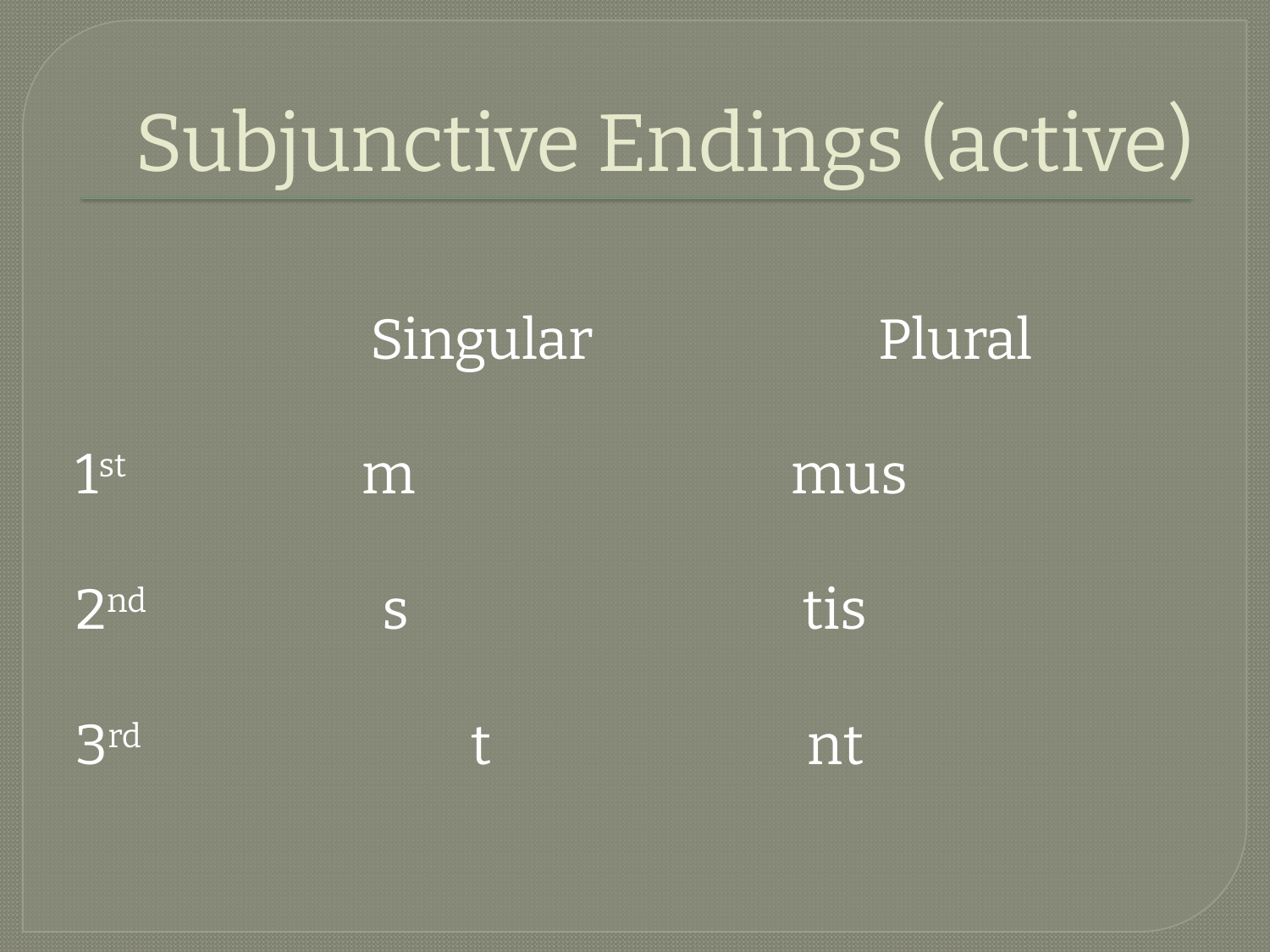

# Subjunctive Endings (active)

			Singular			Plural

1st                     m 			    mus

2nd                     s			     tis

3rd 		         t			     nt